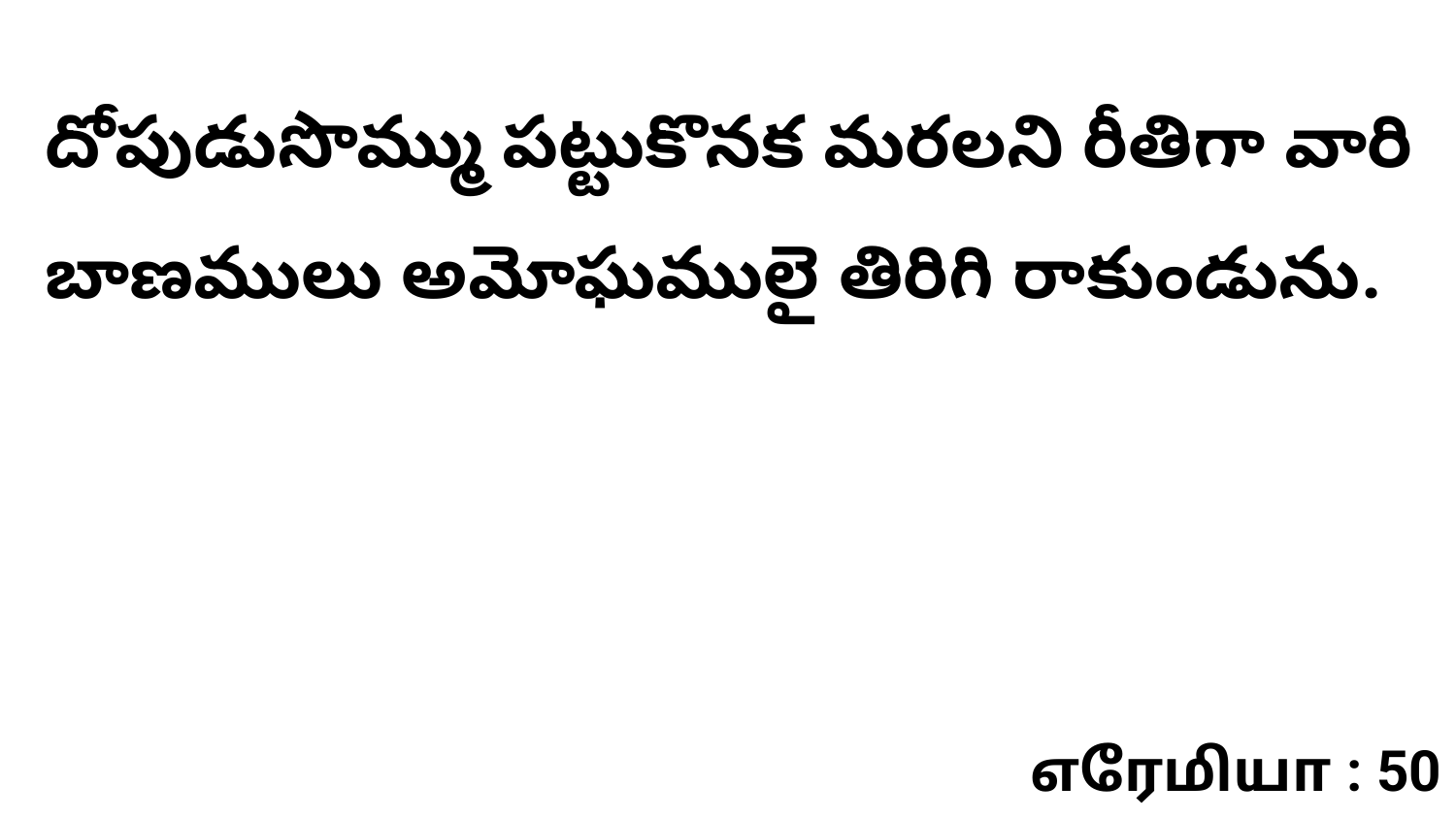

దోపుడుసొమ్ము పట్టుకొనక మరలని రీతిగా వారి బాణములు అమోఘములై తిరిగి రాకుండును.
எரேமியா : 50